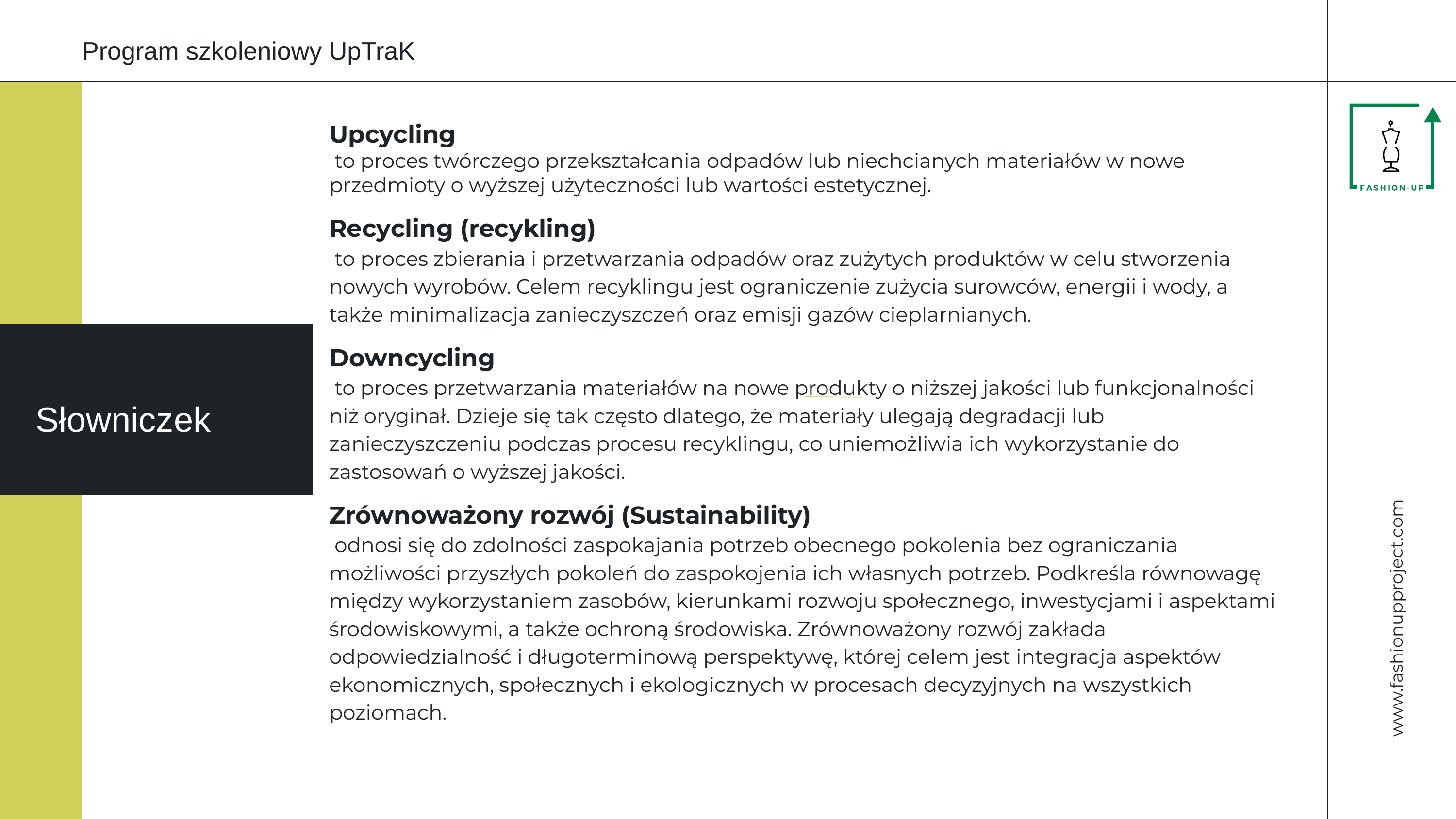

www.fashionupproject.com
Program szkoleniowy UpTraK

Upcycling
 to proces twórczego przekształcania odpadów lub niechcianych materiałów w nowe przedmioty o wyższej użyteczności lub wartości estetycznej.
Recycling (recykling)
 to proces zbierania i przetwarzania odpadów oraz zużytych produktów w celu stworzenia nowych wyrobów. Celem recyklingu jest ograniczenie zużycia surowców, energii i wody, a także minimalizacja zanieczyszczeń oraz emisji gazów cieplarnianych.
Downcycling
 to proces przetwarzania materiałów na nowe produkty o niższej jakości lub funkcjonalności niż oryginał. Dzieje się tak często dlatego, że materiały ulegają degradacji lub zanieczyszczeniu podczas procesu recyklingu, co uniemożliwia ich wykorzystanie do zastosowań o wyższej jakości.
Zrównoważony rozwój (Sustainability)
 odnosi się do zdolności zaspokajania potrzeb obecnego pokolenia bez ograniczania możliwości przyszłych pokoleń do zaspokojenia ich własnych potrzeb. Podkreśla równowagę między wykorzystaniem zasobów, kierunkami rozwoju społecznego, inwestycjami i aspektami środowiskowymi, a także ochroną środowiska. Zrównoważony rozwój zakłada odpowiedzialność i długoterminową perspektywę, której celem jest integracja aspektów ekonomicznych, społecznych i ekologicznych w procesach decyzyjnych na wszystkich poziomach.

Słowniczek